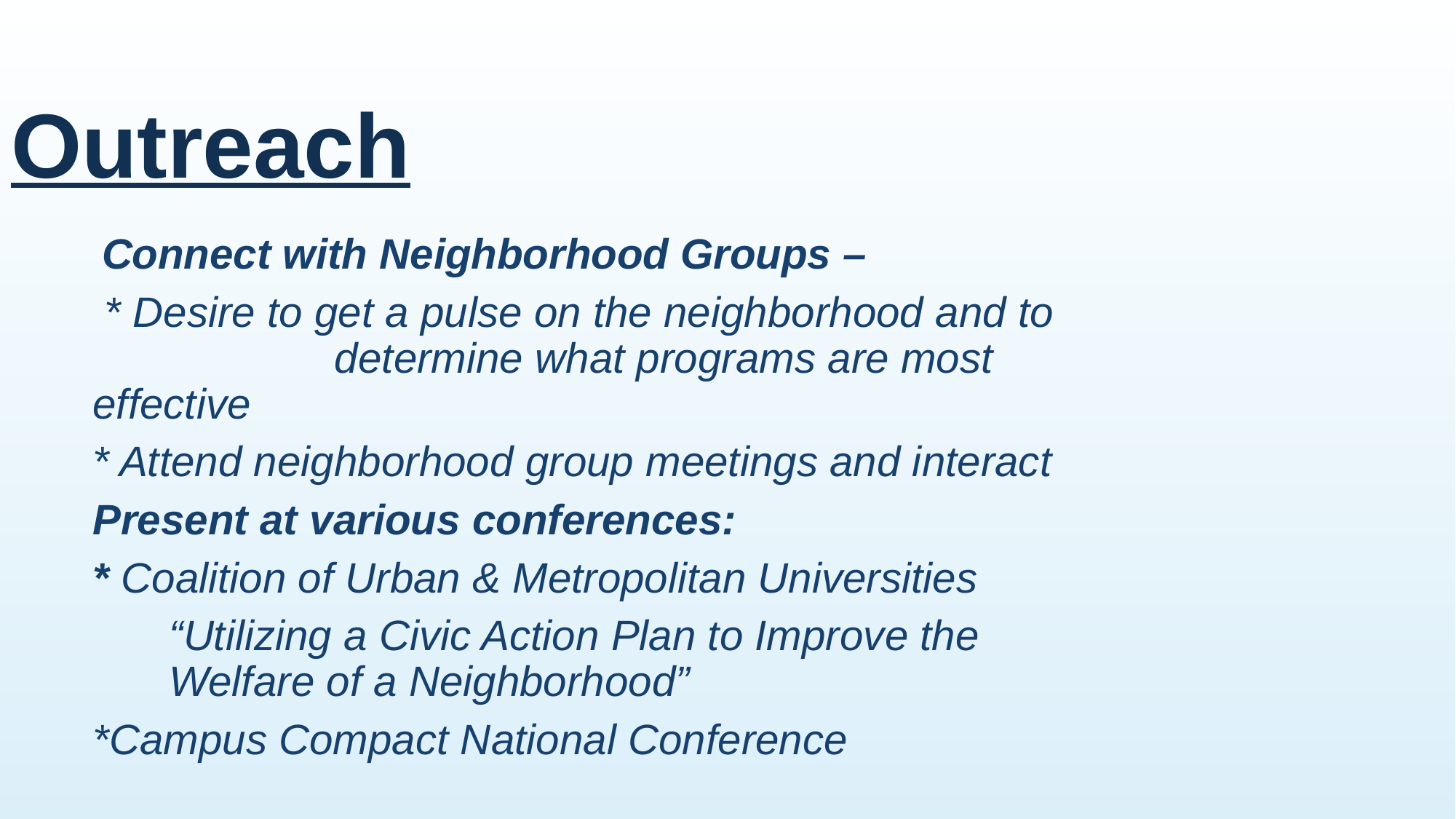

Outreach
    Connect with Neighborhood Groups –
 * Desire to get a pulse on the neighborhood and to 			  determine what programs are most effective
* Attend neighborhood group meetings and interact
Present at various conferences:
* Coalition of Urban & Metropolitan Universities
“Utilizing a Civic Action Plan to Improve the Welfare of a Neighborhood”
*Campus Compact National Conference